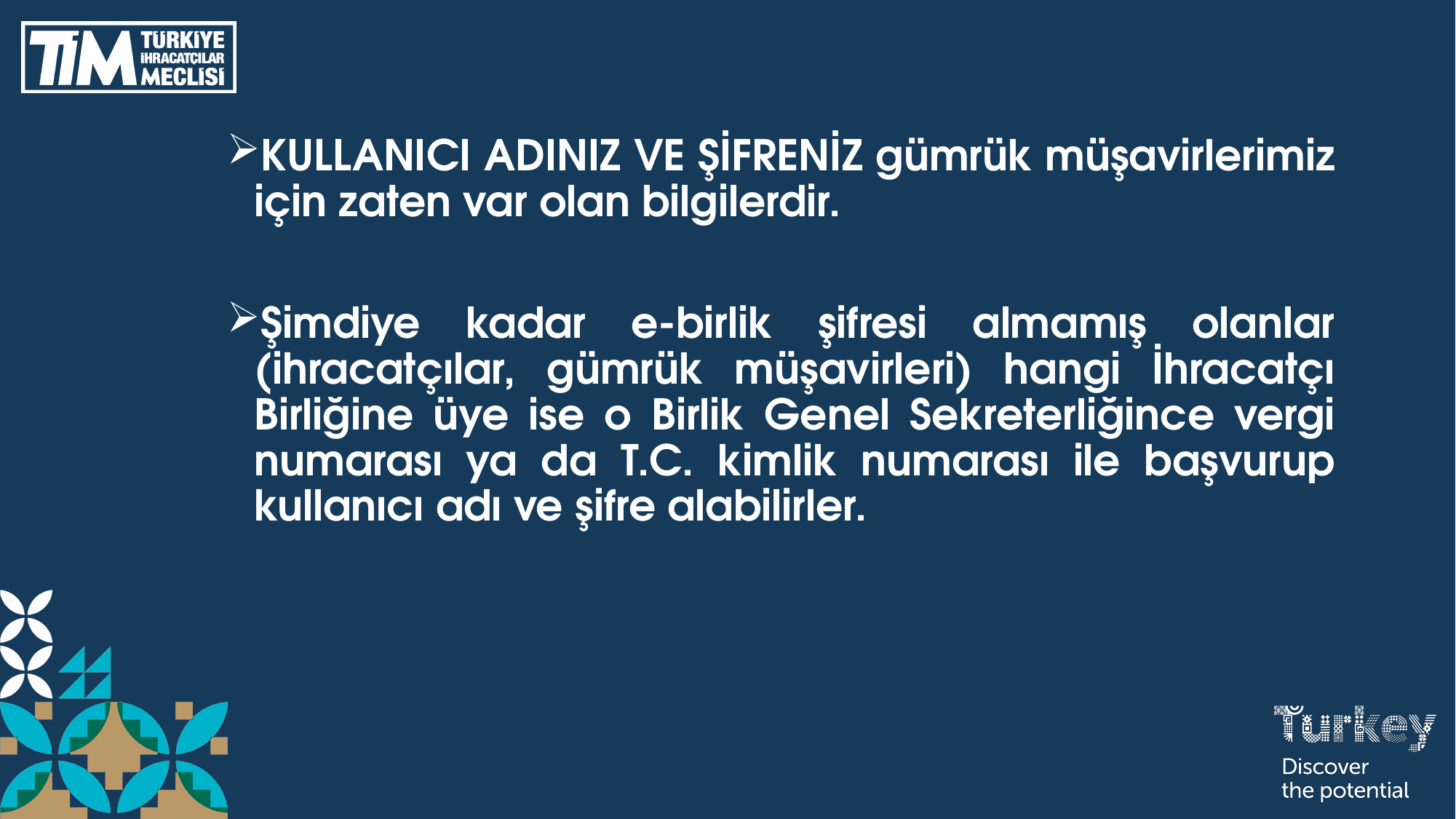

KULLANICI ADINIZ VE ŞİFRENİZ gümrük müşavirlerimiz için zaten var olan bilgilerdir.

Şimdiye kadar e-birlik şifresi almamış olanlar (ihracatçılar, gümrük müşavirleri) hangi İhracatçı Birliğine üye ise o Birlik Genel Sekreterliğince vergi numarası ya da T.C. kimlik numarası ile başvurup kullanıcı adı ve şifre alabilirler.